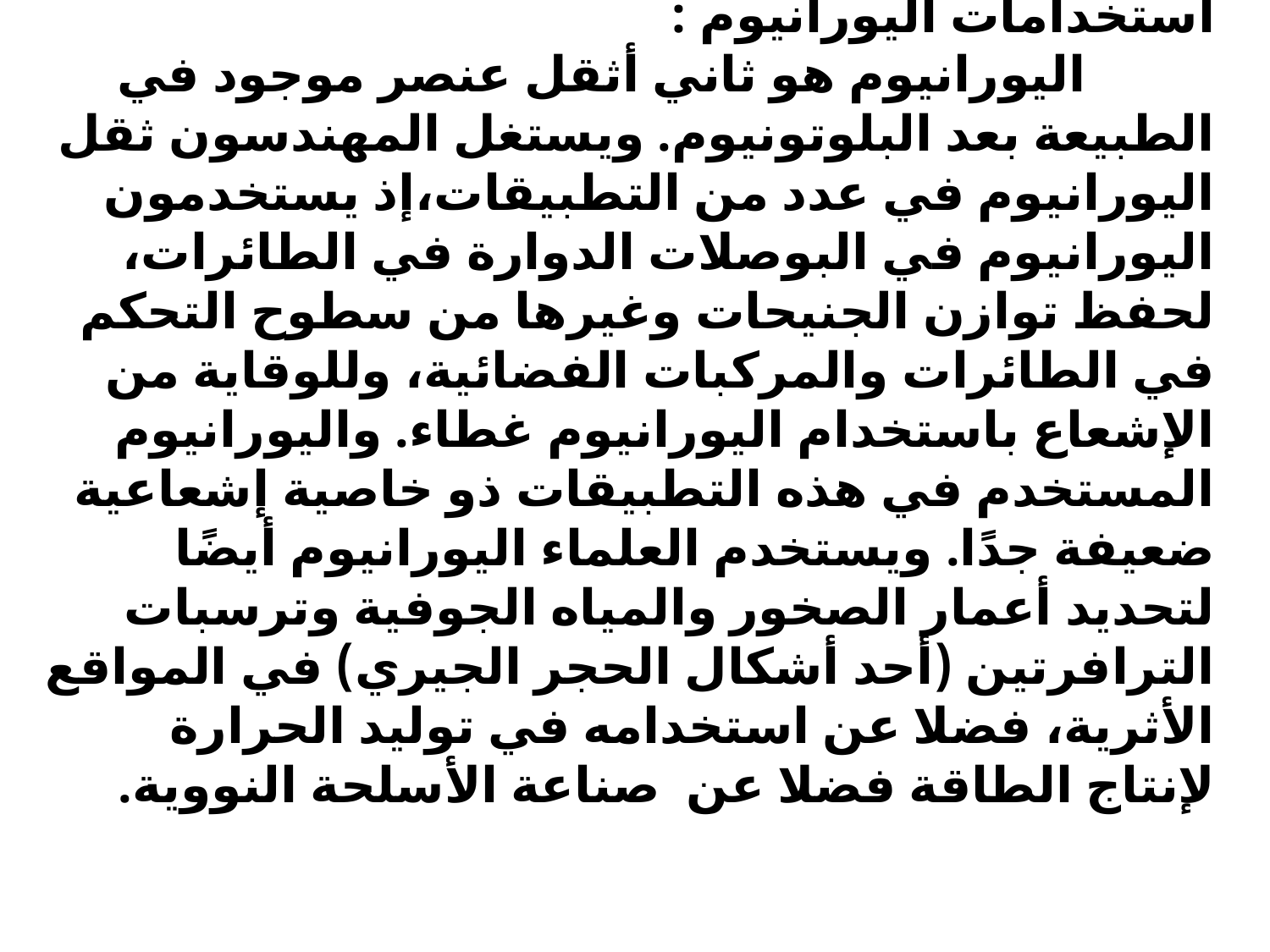

استخدامات اليورانيوم :
          اليورانيوم هو ثاني أثقل عنصر موجود في الطبيعة بعد البلوتونيوم. ويستغل المهندسون ثقل اليورانيوم في عدد من التطبيقات،إذ يستخدمون اليورانيوم في البوصلات الدوارة في الطائرات، لحفظ توازن الجنيحات وغيرها من سطوح التحكم في الطائرات والمركبات الفضائية، وللوقاية من الإشعاع باستخدام اليورانيوم غطاء. واليورانيوم المستخدم في هذه التطبيقات ذو خاصية إشعاعية ضعيفة جدًا. ويستخدم العلماء اليورانيوم أيضًا لتحديد أعمار الصخور والمياه الجوفية وترسبات الترافرتين (أحد أشكال الحجر الجيري) في المواقع الأثرية، فضلا عن استخدامه في توليد الحرارة لإنتاج الطاقة فضلا عن  صناعة الأسلحة النووية.